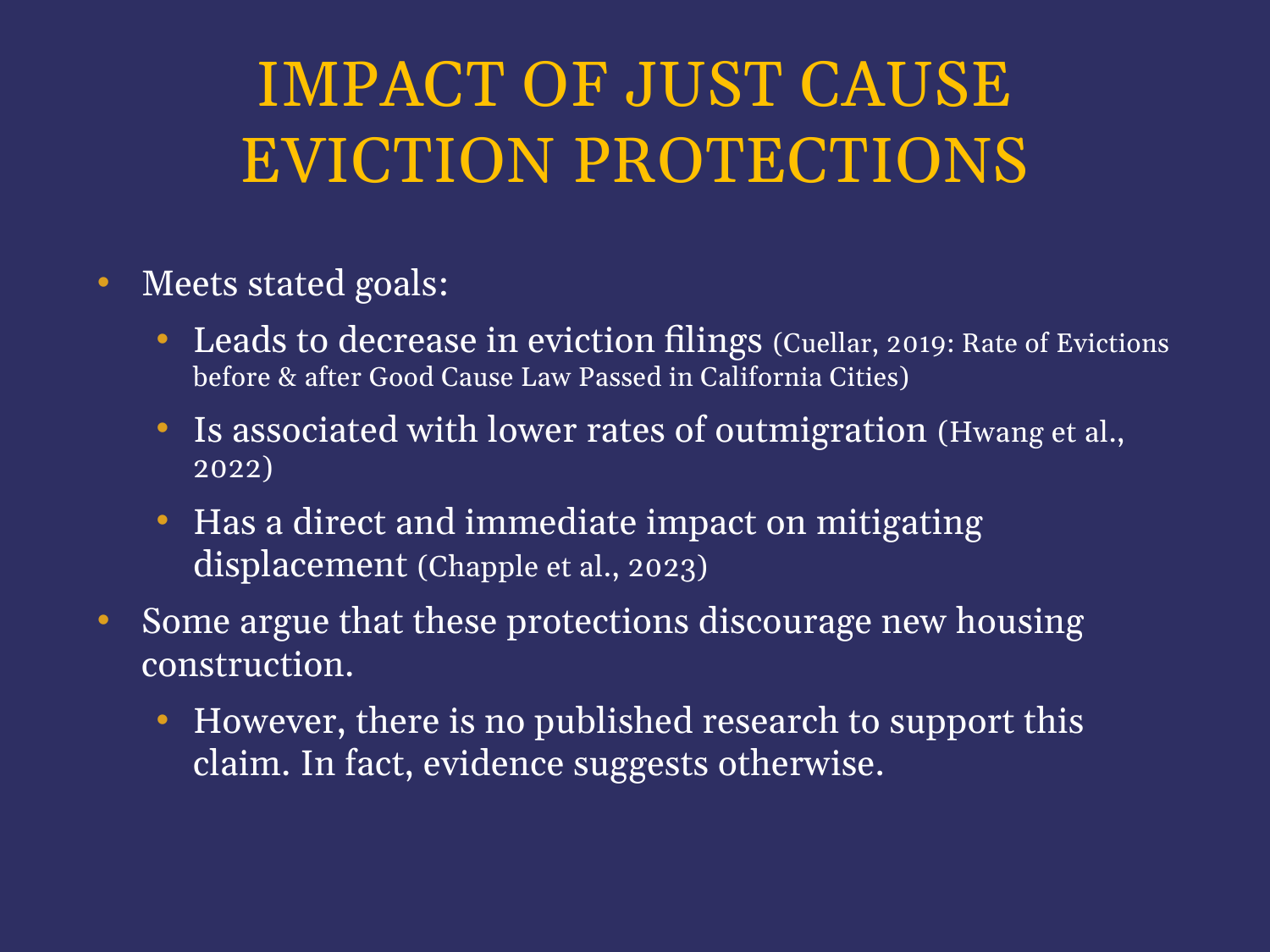

# Impact of JUST cause Eviction protections
Meets stated goals:
Leads to decrease in eviction filings (Cuellar, 2019: Rate of Evictions before & after Good Cause Law Passed in California Cities)
Is associated with lower rates of outmigration (Hwang et al., 2022)
Has a direct and immediate impact on mitigating displacement (Chapple et al., 2023)
Some argue that these protections discourage new housing construction.
However, there is no published research to support this claim. In fact, evidence suggests otherwise.